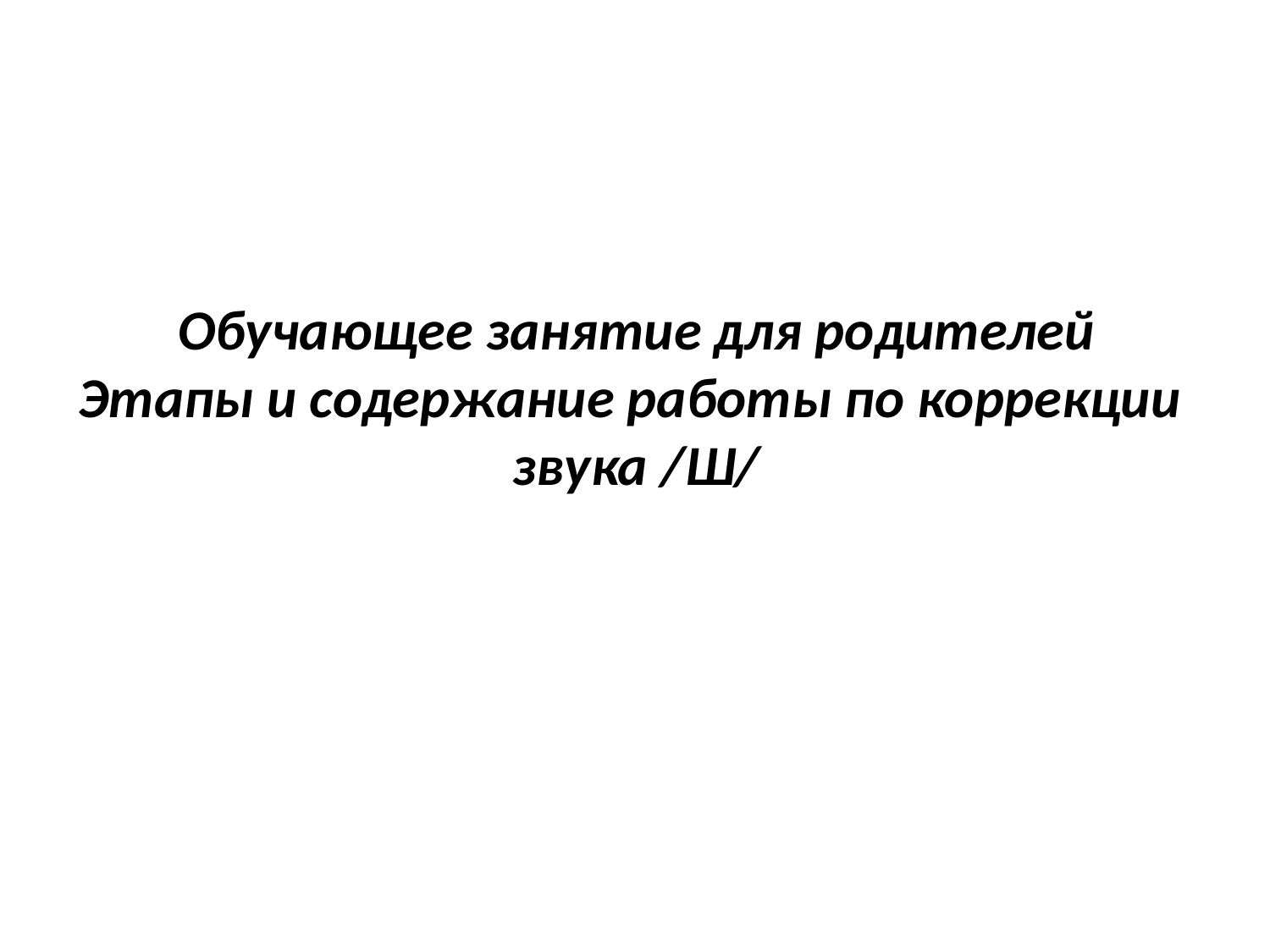

# Обучающее занятие для родителей Этапы и содержание работы по коррекции звука /Ш/